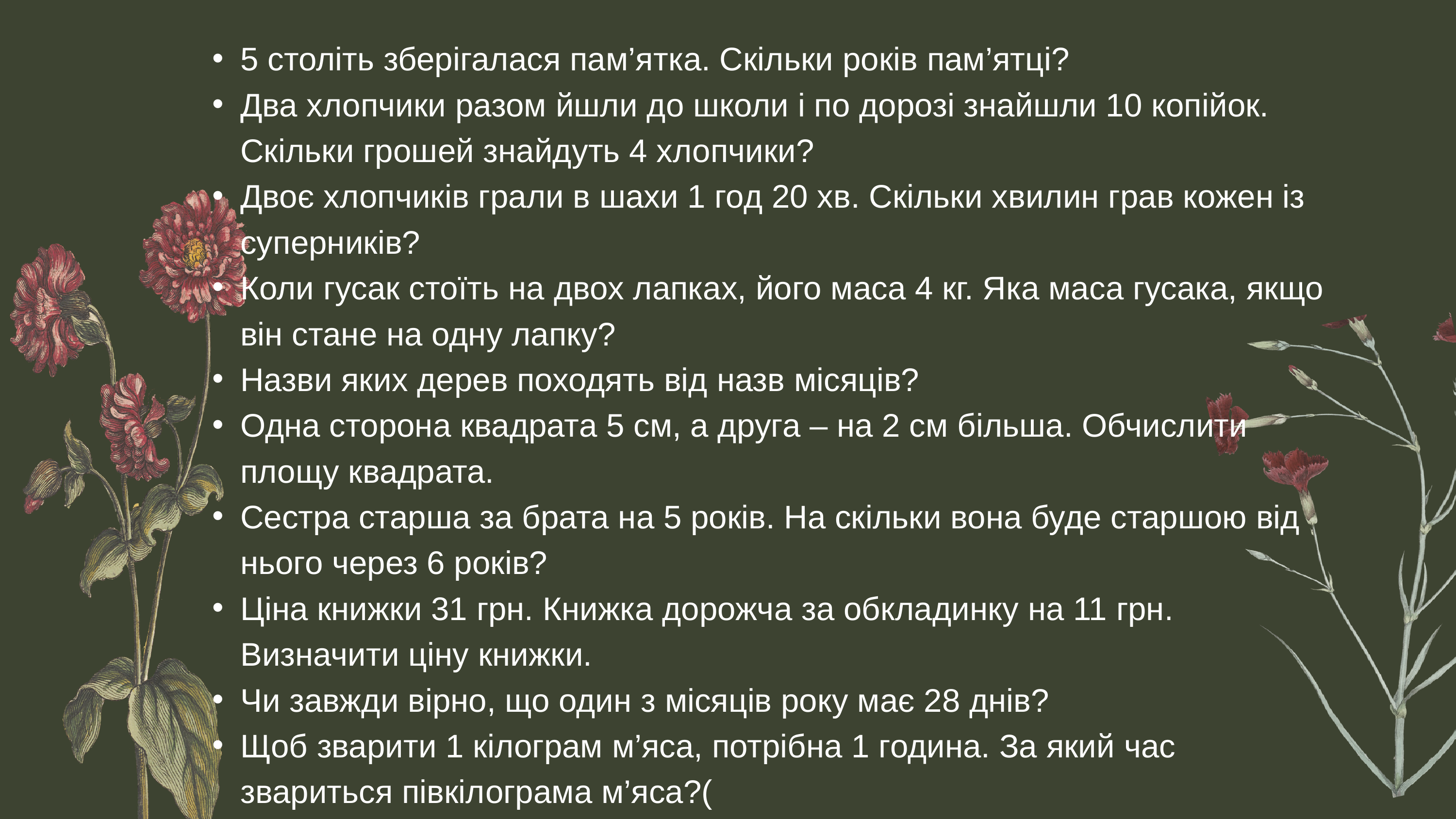

5 століть зберігалася пам’ятка. Скільки років пам’ятці?
Два хлопчики разом йшли до школи і по дорозі знайшли 10 копійок. Скільки грошей знайдуть 4 хлопчики?
Двоє хлопчиків грали в шахи 1 год 20 хв. Скільки хвилин грав кожен із суперників?
Коли гусак стоїть на двох лапках, його маса 4 кг. Яка маса гусака, якщо він стане на одну лапку?
Назви яких дерев походять від назв місяців?
Одна сторона квадрата 5 см, а друга – на 2 см більша. Обчислити площу квадрата.
Сестра старша за брата на 5 років. На скільки вона буде старшою від нього через 6 років?
Ціна книжки 31 грн. Книжка дорожча за обкладинку на 11 грн. Визначити ціну книжки.
Чи завжди вірно, що один з місяців року має 28 днів?
Щоб зварити 1 кілограм м’яса, потрібна 1 година. За який час звариться півкілограма м’яса?(